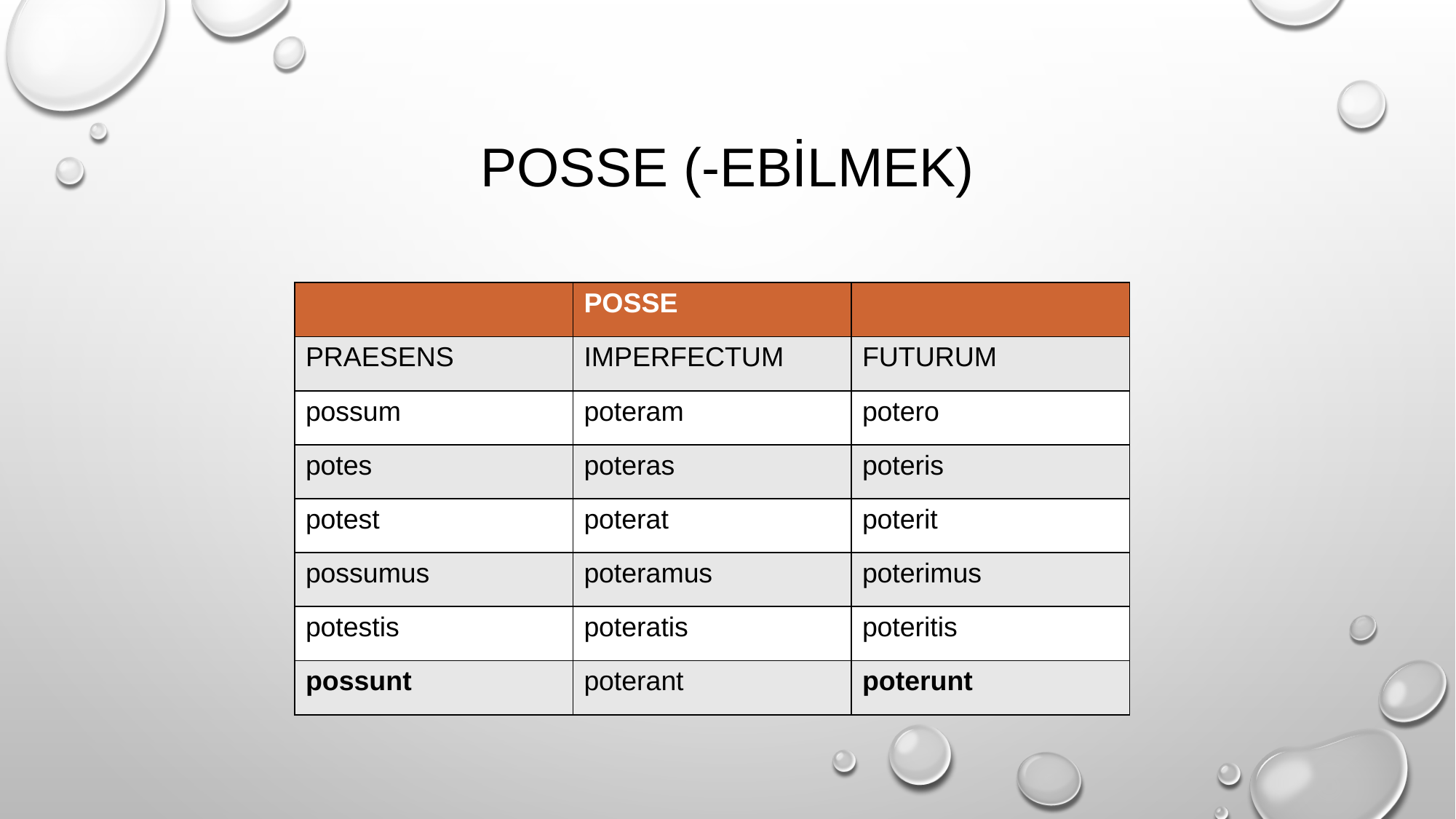

# POSSE (-EBİLMEK)
|  | POSSE |  |
| --- | --- | --- |
| PRAESENS | IMPERFECTUM | FUTURUM |
| possum | poteram | potero |
| potes | poteras | poteris |
| potest | poterat | poterit |
| possumus | poteramus | poterimus |
| potestis | poteratis | poteritis |
| possunt | poterant | poterunt |